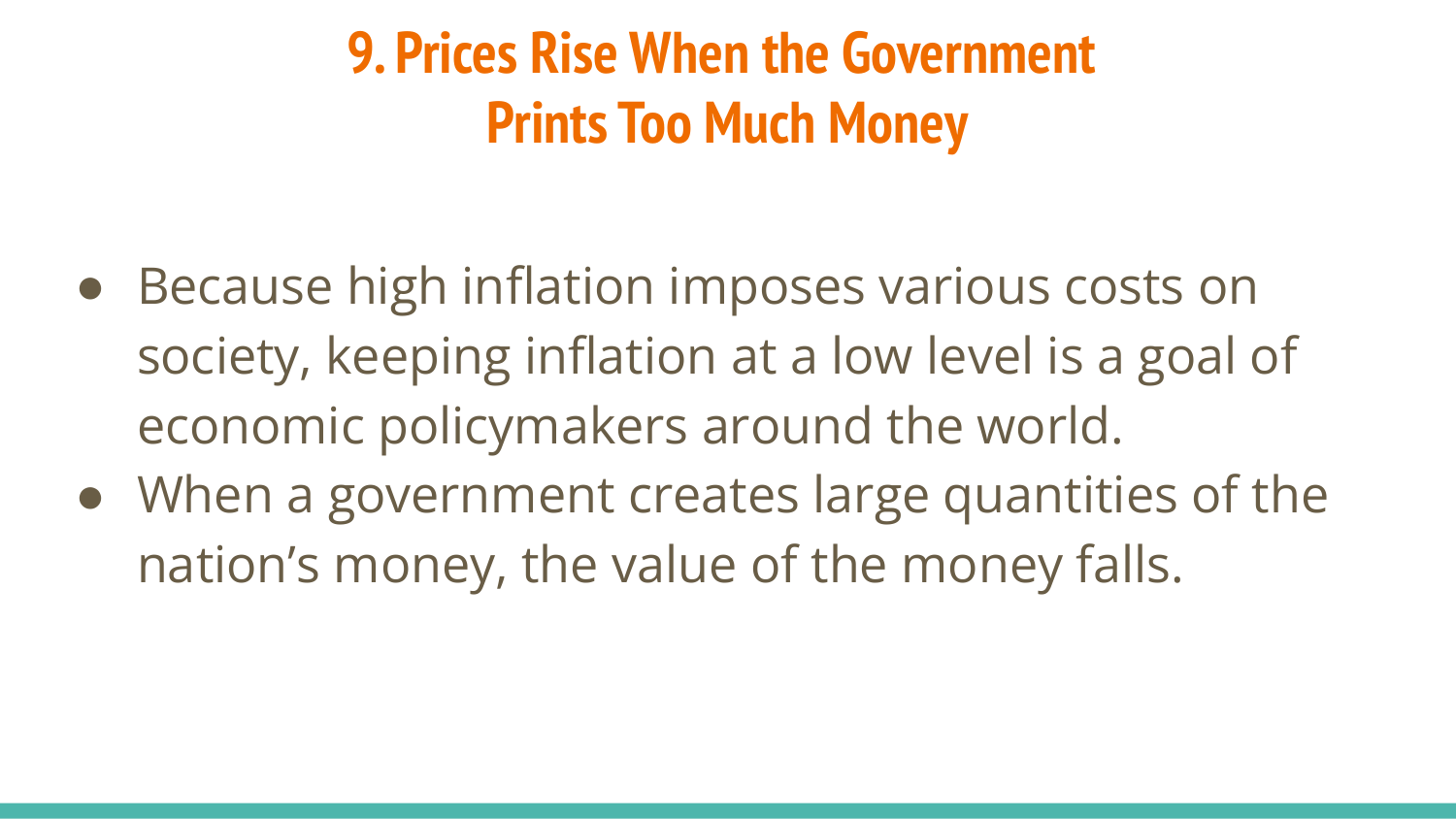

# 9. Prices Rise When the Government
Prints Too Much Money
Because high inflation imposes various costs on society, keeping inflation at a low level is a goal of economic policymakers around the world.
When a government creates large quantities of the nation’s money, the value of the money falls.